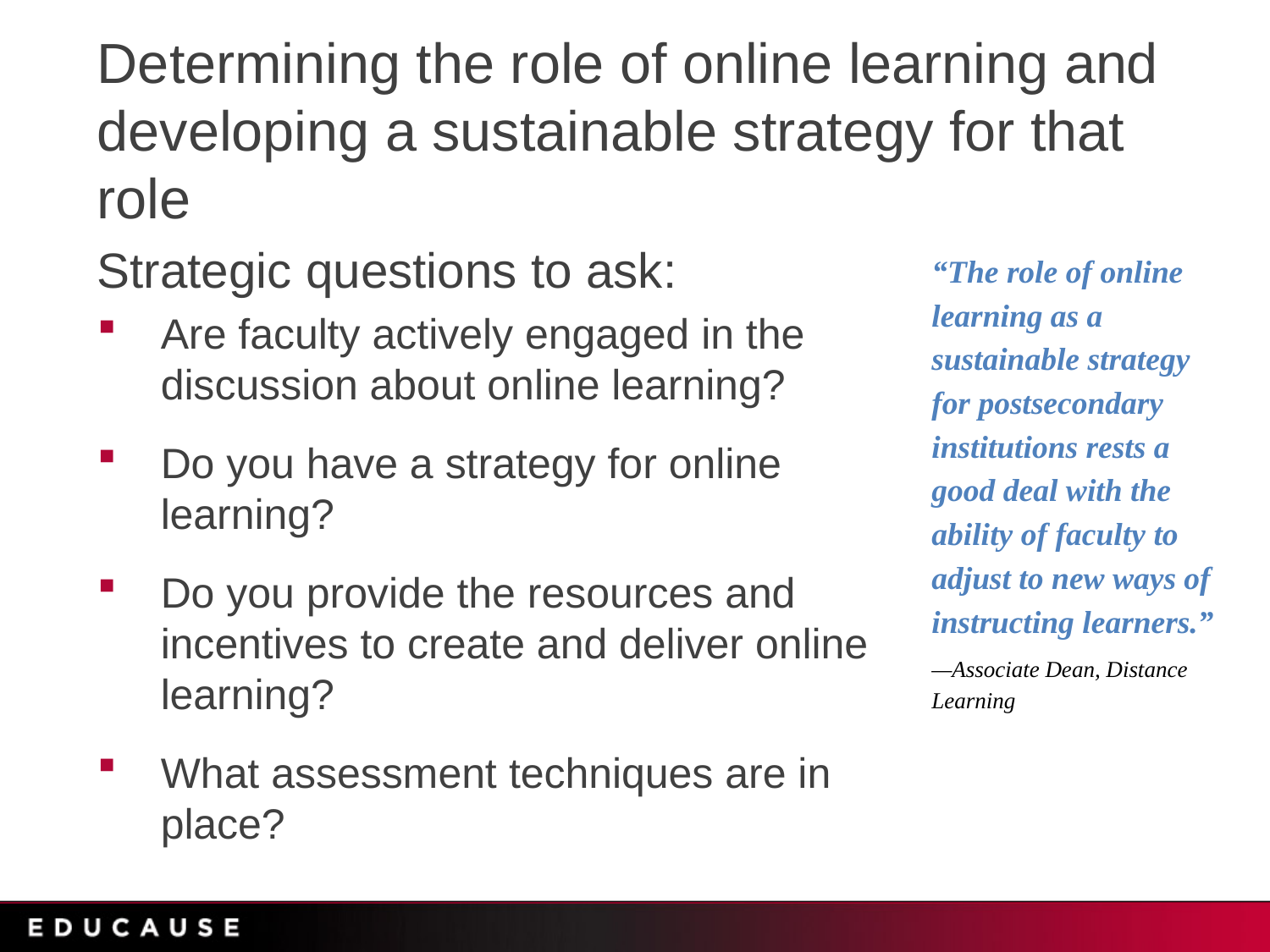

# Determining the role of online learning and developing a sustainable strategy for that role
Strategic questions to ask:
Are faculty actively engaged in the discussion about online learning?
Do you have a strategy for online learning?
Do you provide the resources and incentives to create and deliver online learning?
What assessment techniques are in place?
“The role of online learning as a sustainable strategy for postsecondary institutions rests a good deal with the ability of faculty to adjust to new ways of instructing learners.”
—Associate Dean, Distance Learning